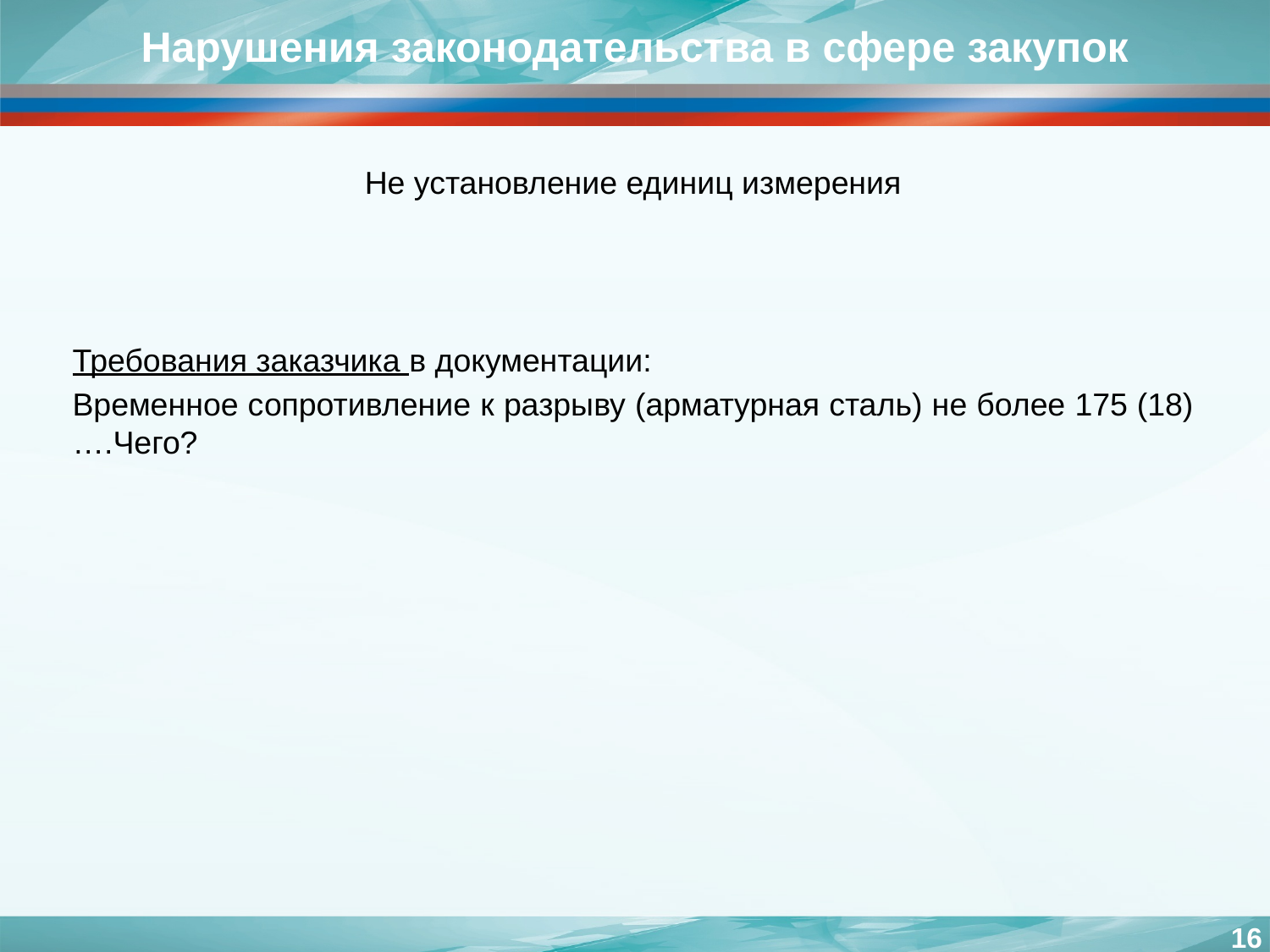

Нарушения законодательства в сфере закупок
Не установление единиц измерения

Требования заказчика в документации:
Временное сопротивление к разрыву (арматурная сталь) не более 175 (18)….Чего?

16